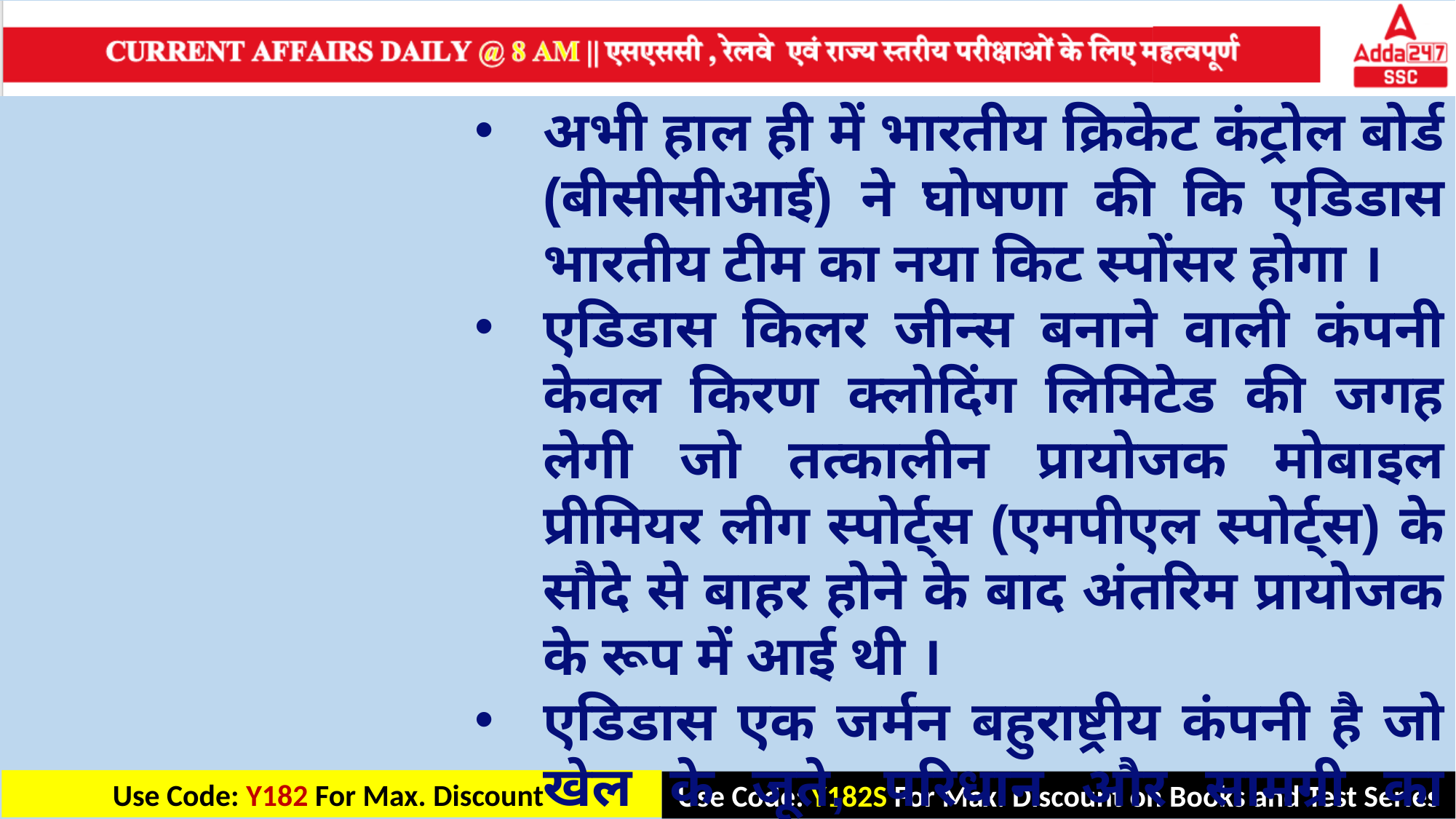

अभी हाल ही में भारतीय क्रिकेट कंट्रोल बोर्ड (बीसीसीआई) ने घोषणा की कि एडिडास भारतीय टीम का नया किट स्पोंसर होगा ।
एडिडास किलर जीन्स बनाने वाली कंपनी केवल किरण क्लोदिंग लिमिटेड की जगह लेगी जो तत्कालीन प्रायोजक मोबाइल प्रीमियर लीग स्पोर्ट्स (एमपीएल स्पोर्ट्स) के सौदे से बाहर होने के बाद अंतरिम प्रायोजक के रूप में आई थी ।
एडिडास एक जर्मन बहुराष्ट्रीय कंपनी है जो खेल के जूते, परिधान और सामग्री का निर्माण और डिज़ाइन करती है।